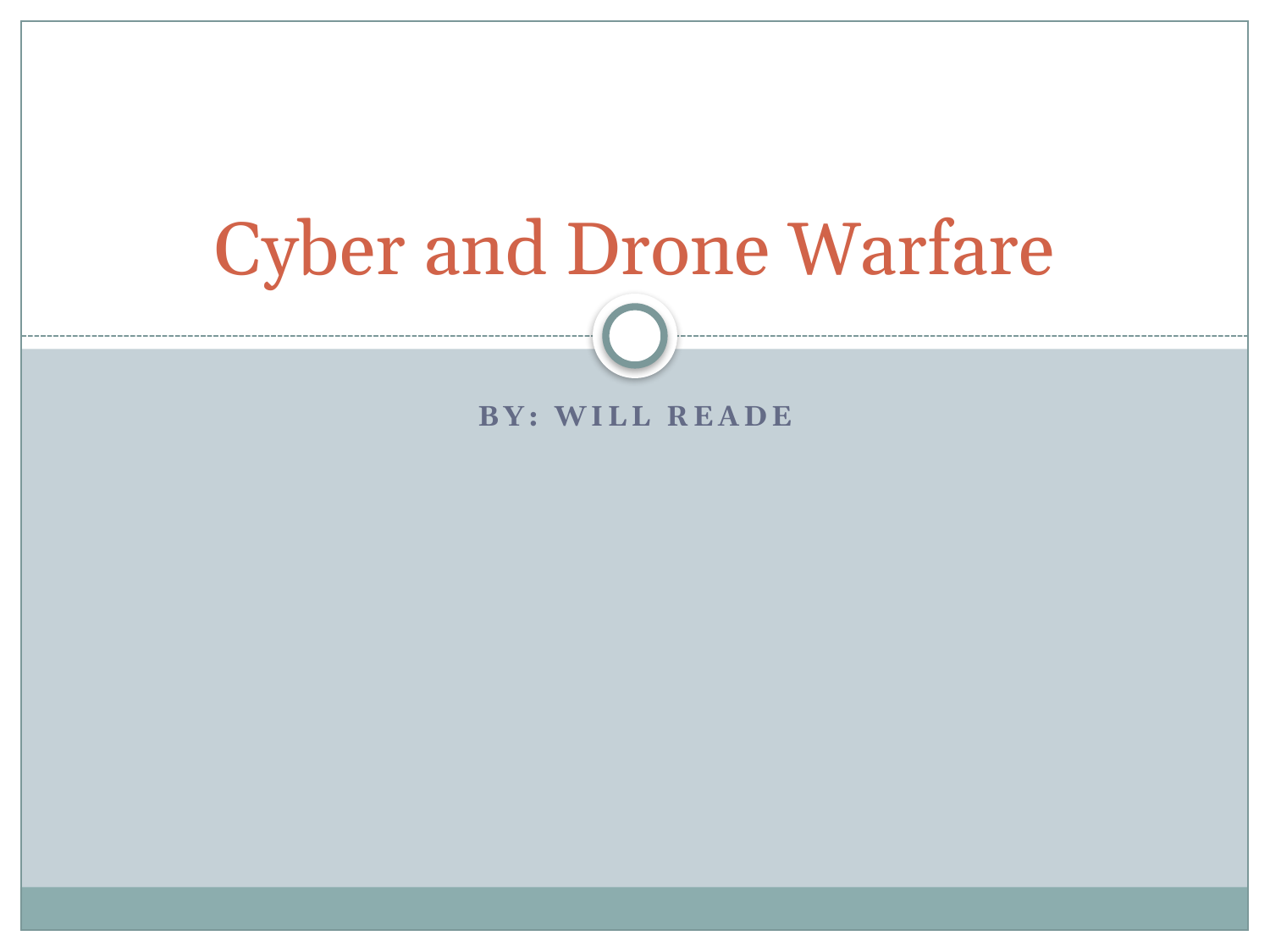

# Cyber and Drone Warfare
By: Will Reade